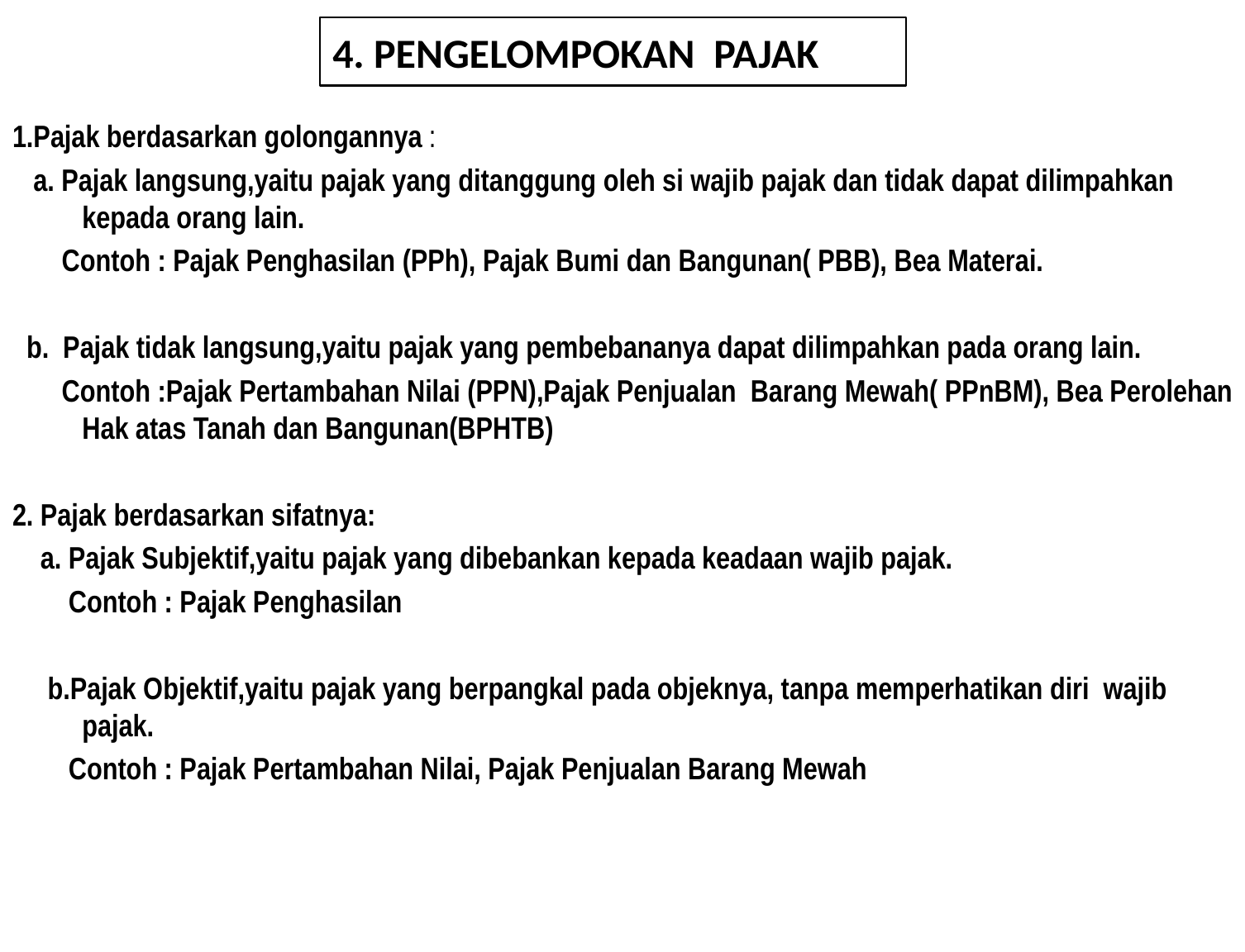

# 4. PENGELOMPOKAN  PAJAK
1.Pajak berdasarkan golongannya :
   a. Pajak langsung,yaitu pajak yang ditanggung oleh si wajib pajak dan tidak dapat dilimpahkan kepada orang lain.
       Contoh : Pajak Penghasilan (PPh), Pajak Bumi dan Bangunan( PBB), Bea Materai.

  b.  Pajak tidak langsung,yaitu pajak yang pembebananya dapat dilimpahkan pada orang lain.
       Contoh :Pajak Pertambahan Nilai (PPN),Pajak Penjualan  Barang Mewah( PPnBM), Bea Perolehan Hak atas Tanah dan Bangunan(BPHTB)

2. Pajak berdasarkan sifatnya:
    a. Pajak Subjektif,yaitu pajak yang dibebankan kepada keadaan wajib pajak.
        Contoh : Pajak Penghasilan

     b.Pajak Objektif,yaitu pajak yang berpangkal pada objeknya, tanpa memperhatikan diri  wajib pajak.
        Contoh : Pajak Pertambahan Nilai, Pajak Penjualan Barang Mewah